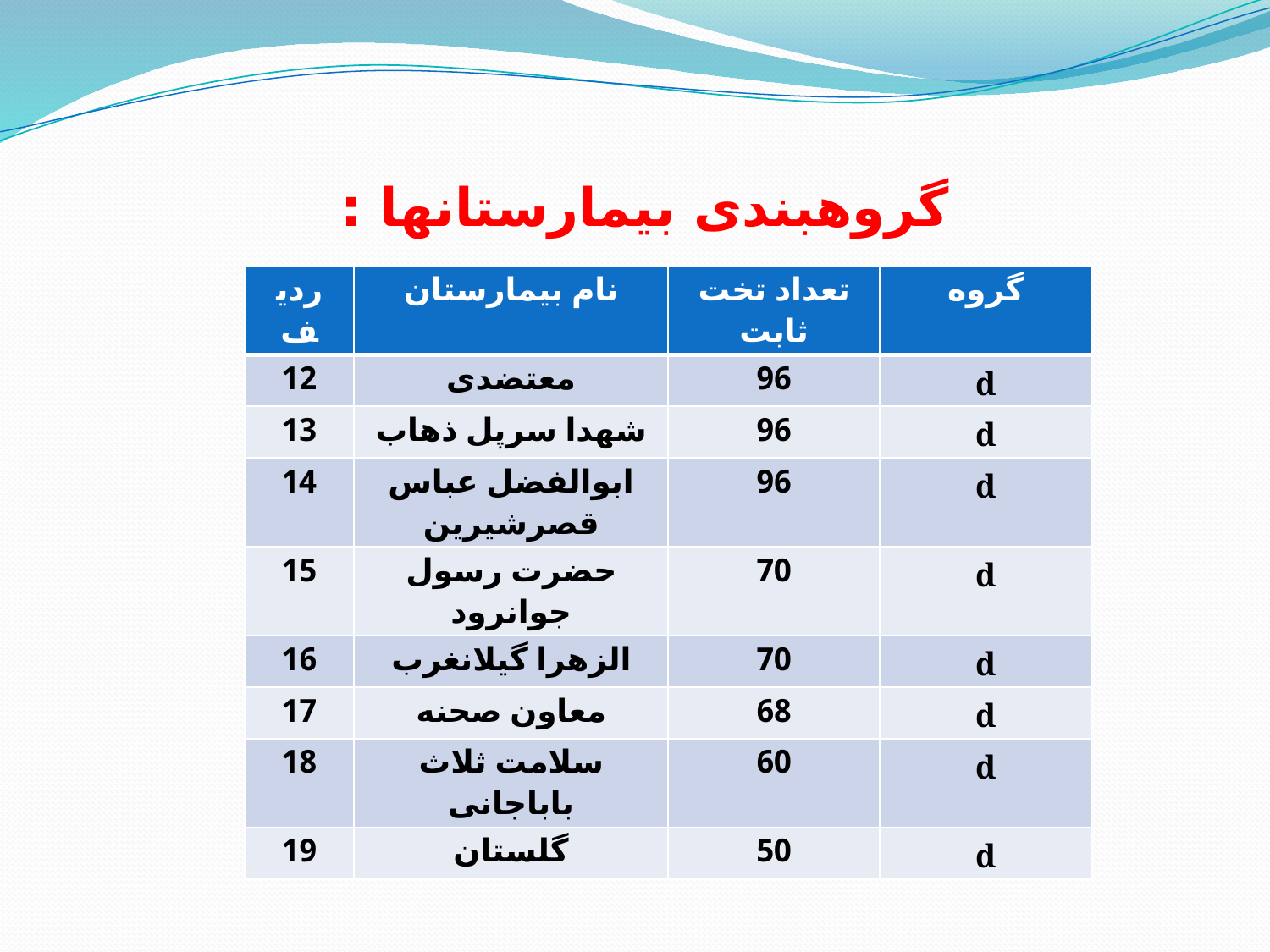

گروهبندی بیمارستانها :

| ردیف | نام بیمارستان | تعداد تخت ثابت | گروه |
| --- | --- | --- | --- |
| 12 | معتضدی | 96 | d |
| 13 | شهدا سرپل ذهاب | 96 | d |
| 14 | ابوالفضل عباس قصرشیرین | 96 | d |
| 15 | حضرت رسول جوانرود | 70 | d |
| 16 | الزهرا گیلانغرب | 70 | d |
| 17 | معاون صحنه | 68 | d |
| 18 | سلامت ثلاث باباجانی | 60 | d |
| 19 | گلستان | 50 | d |